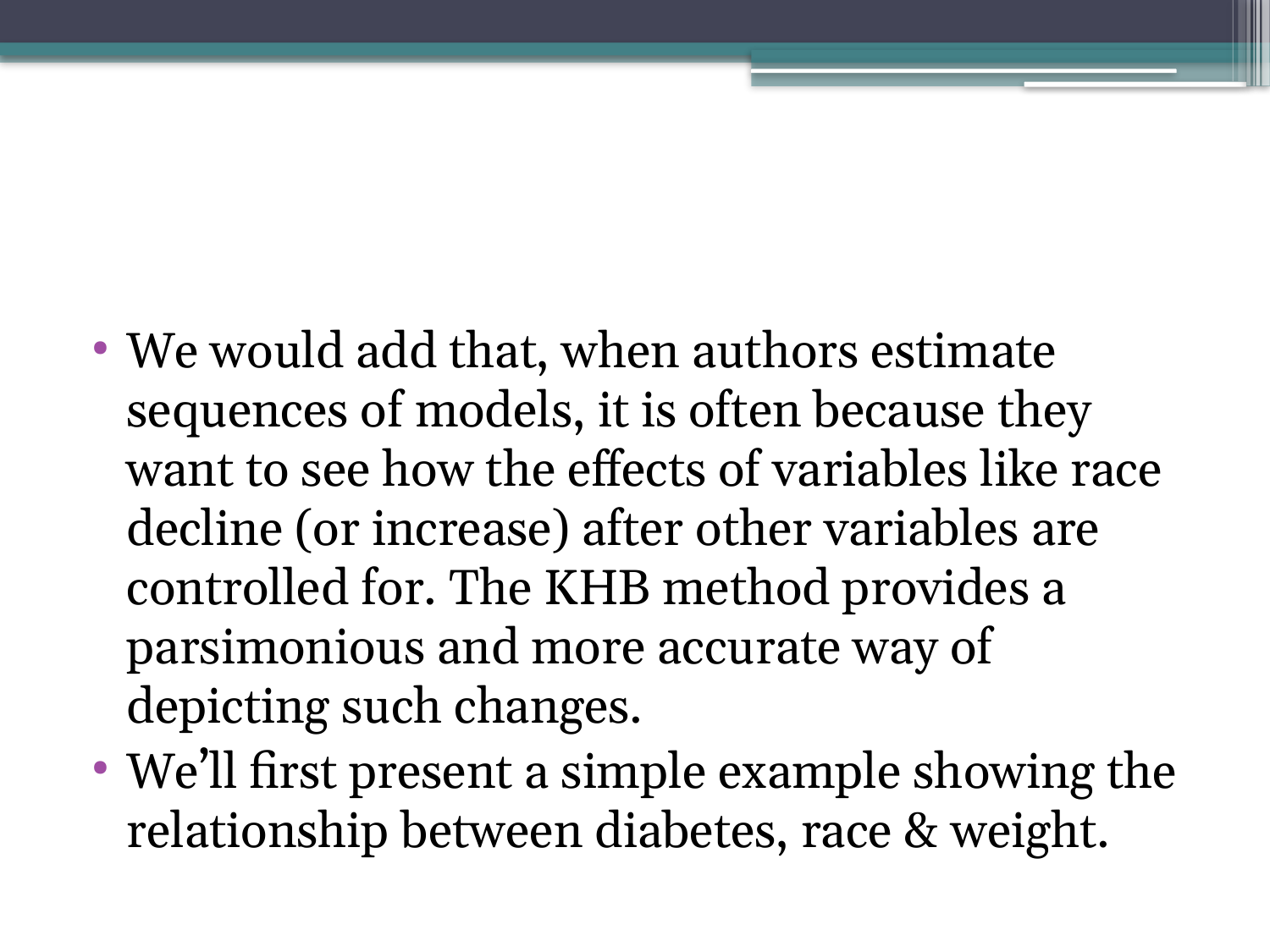

#
We would add that, when authors estimate sequences of models, it is often because they want to see how the effects of variables like race decline (or increase) after other variables are controlled for. The KHB method provides a parsimonious and more accurate way of depicting such changes.
We’ll first present a simple example showing the relationship between diabetes, race & weight.